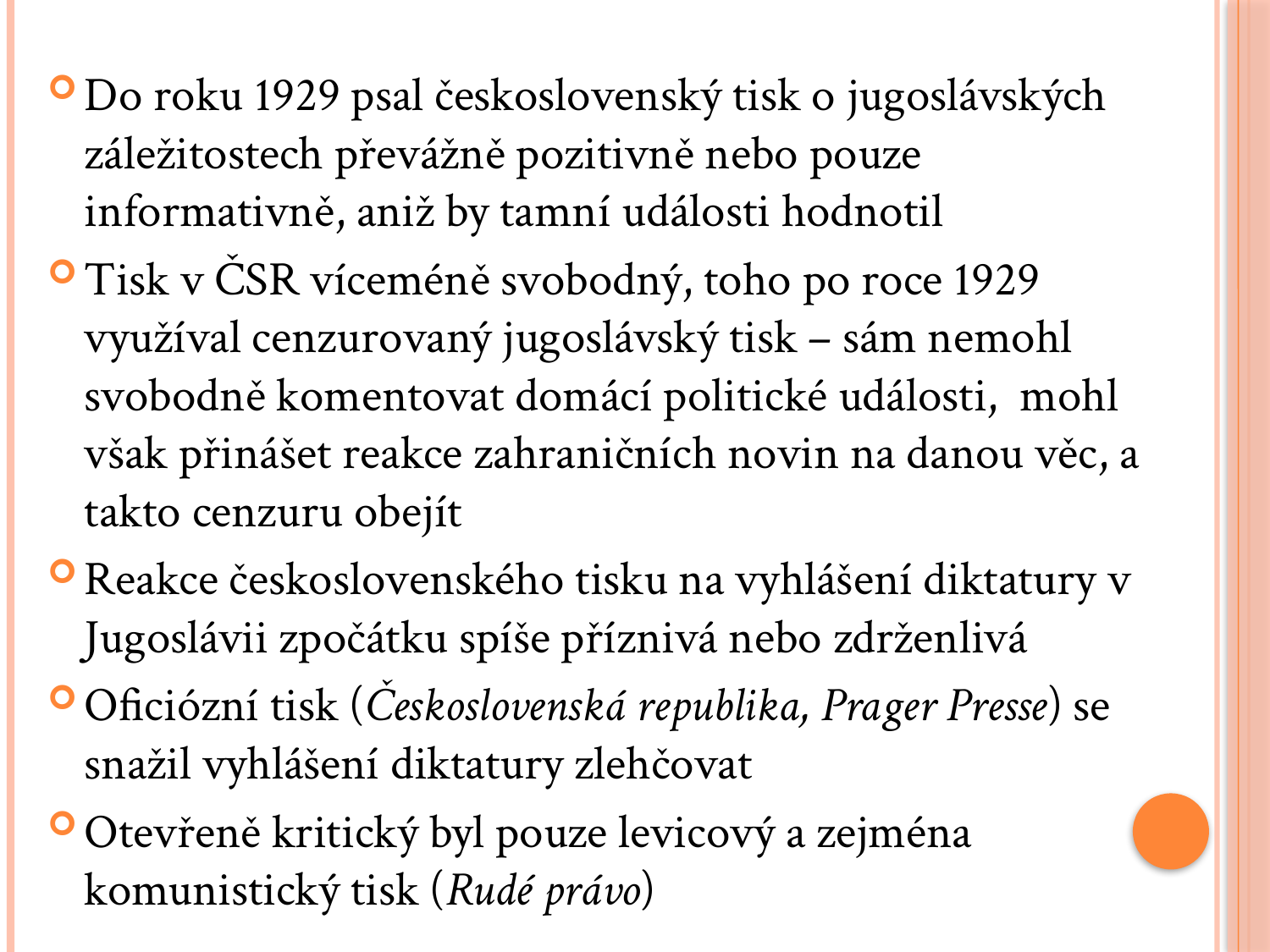

Do roku 1929 psal československý tisk o jugoslávských záležitostech převážně pozitivně nebo pouze informativně, aniž by tamní události hodnotil
Tisk v ČSR víceméně svobodný, toho po roce 1929 využíval cenzurovaný jugoslávský tisk – sám nemohl svobodně komentovat domácí politické události,  mohl však přinášet reakce zahraničních novin na danou věc, a takto cenzuru obejít
Reakce československého tisku na vyhlášení diktatury v Jugoslávii zpočátku spíše příznivá nebo zdrženlivá
Oficiózní tisk (Československá republika, Prager Presse) se snažil vyhlášení diktatury zlehčovat
Otevřeně kritický byl pouze levicový a zejména komunistický tisk (Rudé právo)